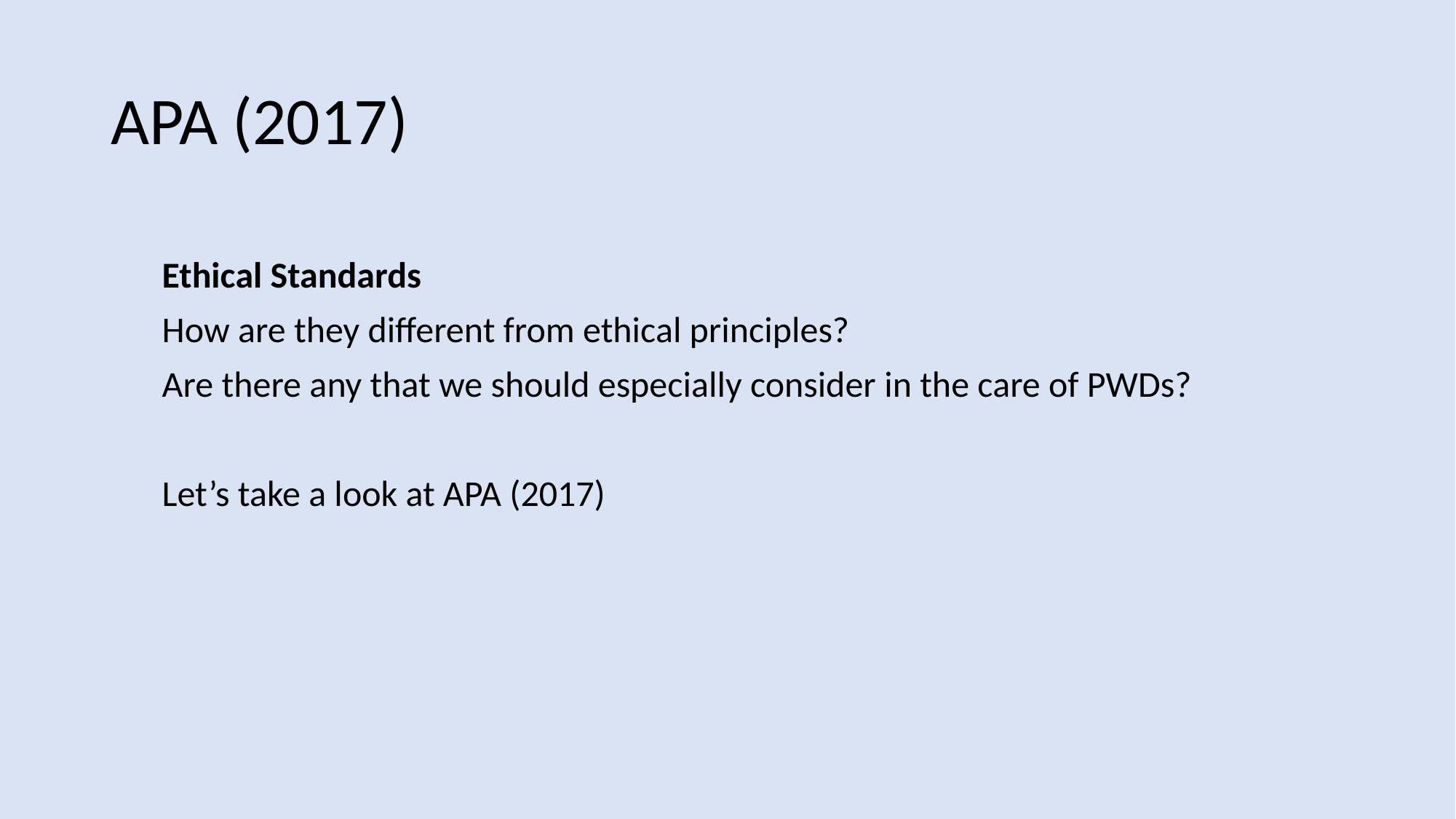

# APA (2017)
Ethical Standards
How are they different from ethical principles?
Are there any that we should especially consider in the care of PWDs?

Let’s take a look at APA (2017)